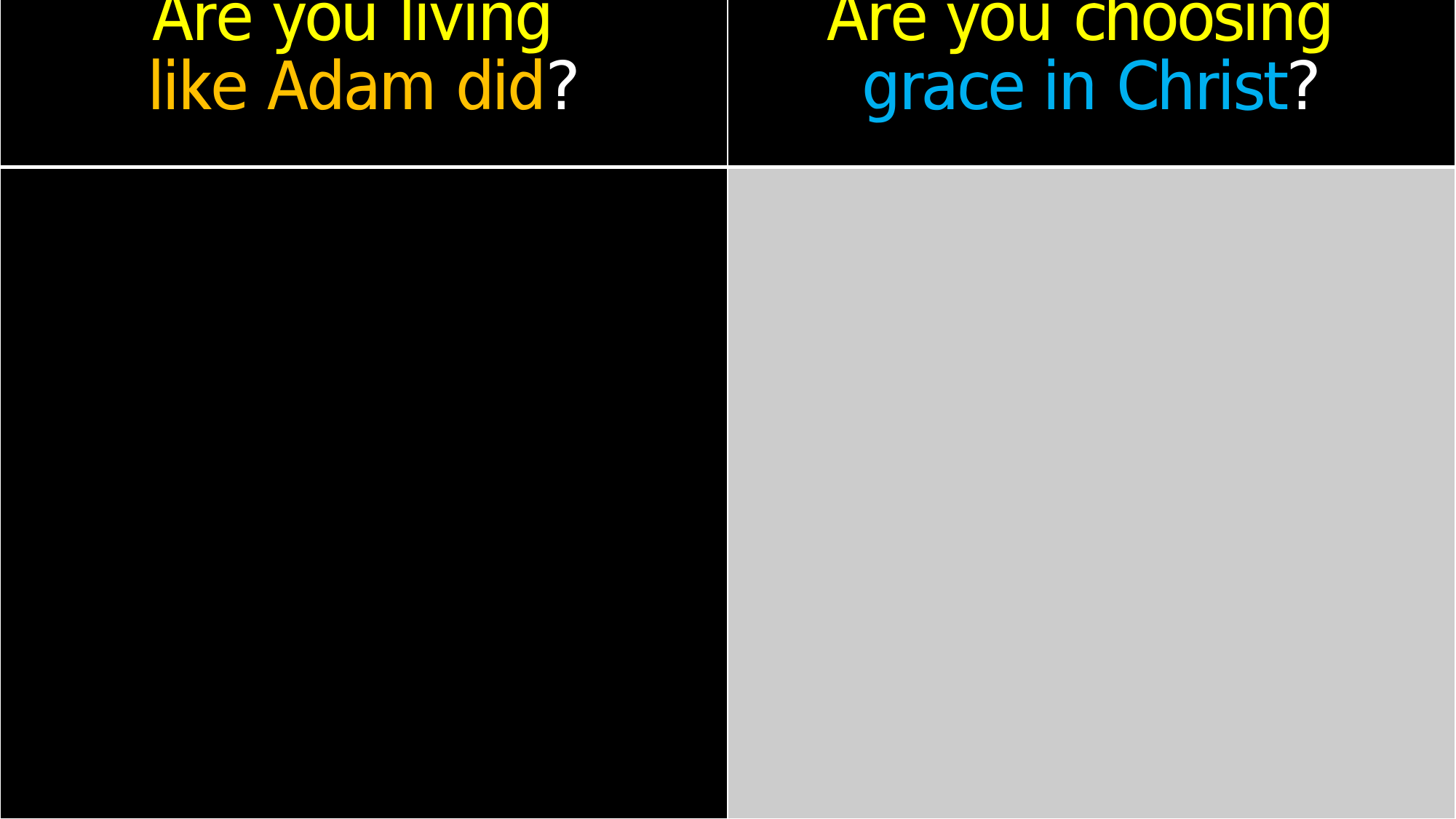

| Are you living like Adam did? | Are you choosing grace in Christ? |
| --- | --- |
|  |  |